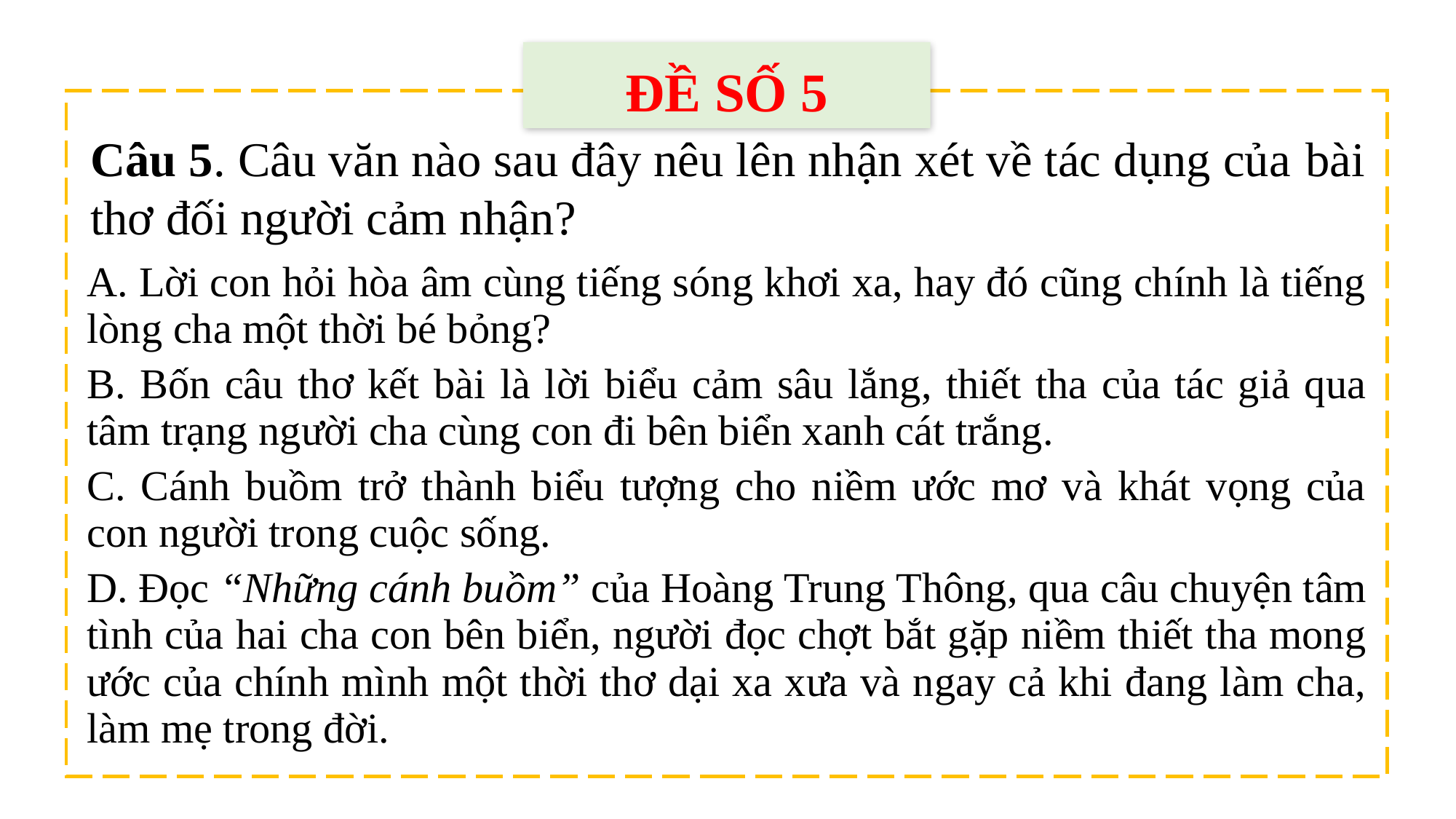

ĐỀ SỐ 5

Câu 5. Câu văn nào sau đây nêu lên nhận xét về tác dụng của bài thơ đối người cảm nhận?
| A. Lời con hỏi hòa âm cùng tiếng sóng khơi xa, hay đó cũng chính là tiếng lòng cha một thời bé bỏng? |
| --- |
| B. Bốn câu thơ kết bài là lời biểu cảm sâu lắng, thiết tha của tác giả qua tâm trạng người cha cùng con đi bên biển xanh cát trắng. |
| C. Cánh buồm trở thành biểu tượng cho niềm ước mơ và khát vọng của con người trong cuộc sống. |
| D. Đọc “Những cánh buồm” của Hoàng Trung Thông, qua câu chuyện tâm tình của hai cha con bên biển, người đọc chợt bắt gặp niềm thiết tha mong ước của chính mình một thời thơ dại xa xưa và ngay cả khi đang làm cha, làm mẹ trong đời. |